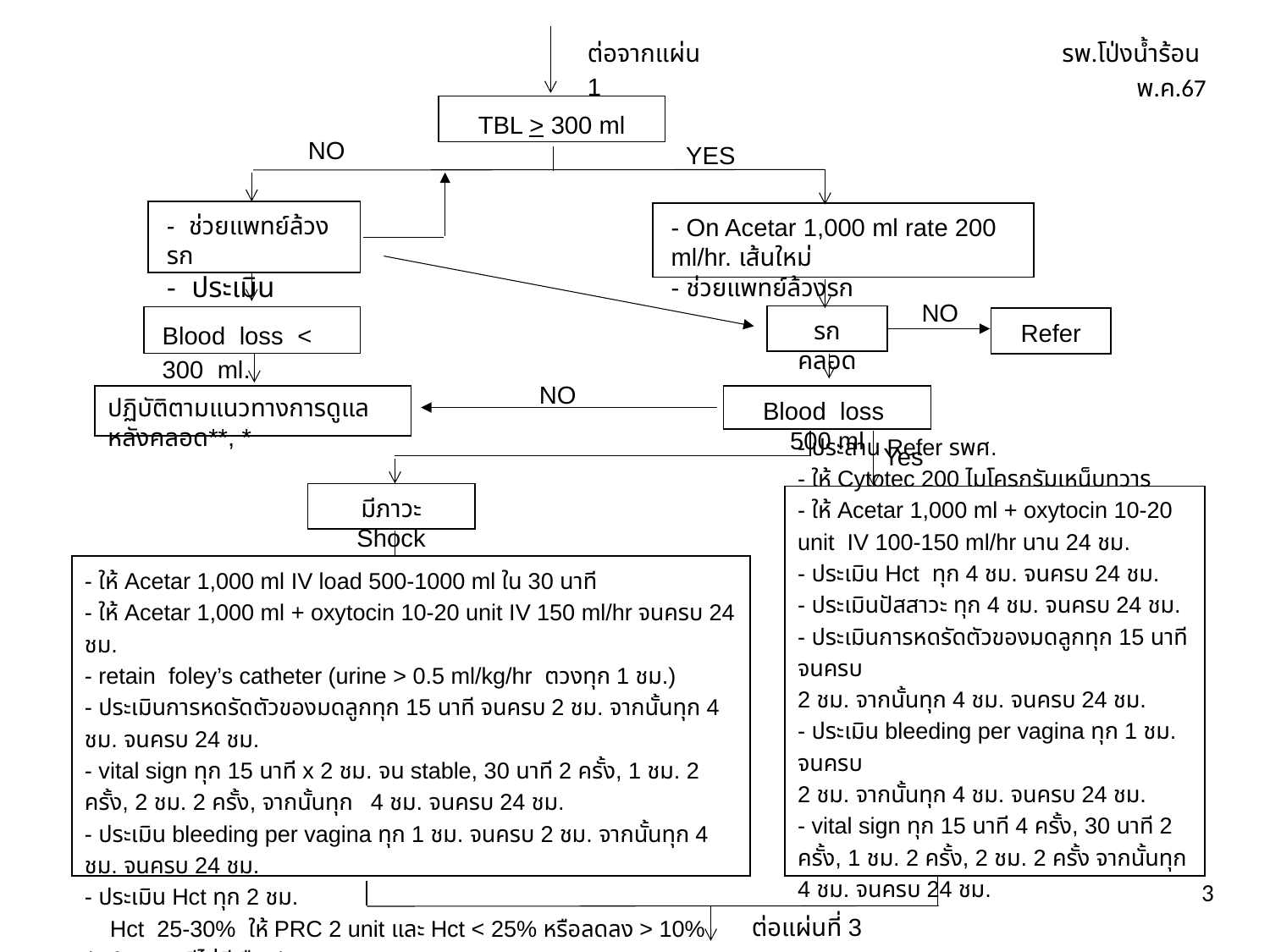

ต่อจากแผ่น 1
รพ.โป่งน้ำร้อน  พ.ค.67
TBL > 300 ml
NO
YES
-  ช่วยแพทย์ล้วงรก
-  ประเมิน Bleeding
- On Acetar 1,000 ml rate 200 ml/hr. เส้นใหม่
- ช่วยแพทย์ล้วงรก
NO
รกคลอด
Blood  loss  <  300  ml.
Refer
NO
ปฏิบัติตามแนวทางการดูแลหลังคลอด**, *
Blood  loss  500 ml
Yes
มีภาวะ Shock
- ประสาน Refer รพศ.
- ให้ Cytotec 200 ไมโครกรัมเหน็บทวาร
- ให้ Acetar 1,000 ml + oxytocin 10-20 unit  IV 100-150 ml/hr นาน 24 ชม.
- ประเมิน Hct  ทุก 4 ชม. จนครบ 24 ชม.
- ประเมินปัสสาวะ ทุก 4 ชม. จนครบ 24 ชม.
- ประเมินการหดรัดตัวของมดลูกทุก 15 นาที จนครบ
2 ชม. จากนั้นทุก 4 ชม. จนครบ 24 ชม.
- ประเมิน bleeding per vagina ทุก 1 ชม. จนครบ
2 ชม. จากนั้นทุก 4 ชม. จนครบ 24 ชม.
- vital sign ทุก 15 นาที 4 ครั้ง, 30 นาที 2 ครั้ง, 1 ชม. 2 ครั้ง, 2 ชม. 2 ครั้ง จากนั้นทุก 4 ชม. จนครบ 24 ชม.

- ให้ Acetar 1,000 ml IV load 500-1000 ml ใน 30 นาที
- ให้ Acetar 1,000 ml + oxytocin 10-20 unit IV 150 ml/hr จนครบ 24 ชม.
- retain  foley’s catheter (urine > 0.5 ml/kg/hr  ตวงทุก 1 ชม.)
- ประเมินการหดรัดตัวของมดลูกทุก 15 นาที จนครบ 2 ชม. จากนั้นทุก 4 ชม. จนครบ 24 ชม.
- vital sign ทุก 15 นาที x 2 ชม. จน stable, 30 นาที 2 ครั้ง, 1 ชม. 2 ครั้ง, 2 ชม. 2 ครั้ง, จากนั้นทุก   4 ชม. จนครบ 24 ชม.
- ประเมิน bleeding per vagina ทุก 1 ชม. จนครบ 2 ชม. จากนั้นทุก 4 ชม. จนครบ 24 ชม.
- ประเมิน Hct ทุก 2 ชม.
    Hct  25-30%  ให้ PRC 2 unit และ Hct < 25% หรือลดลง > 10% (refer  กรณีไม่มีเลือด)
- Transfer to medical center if necessary refer รพศ.

3
ต่อแผ่นที่ 3